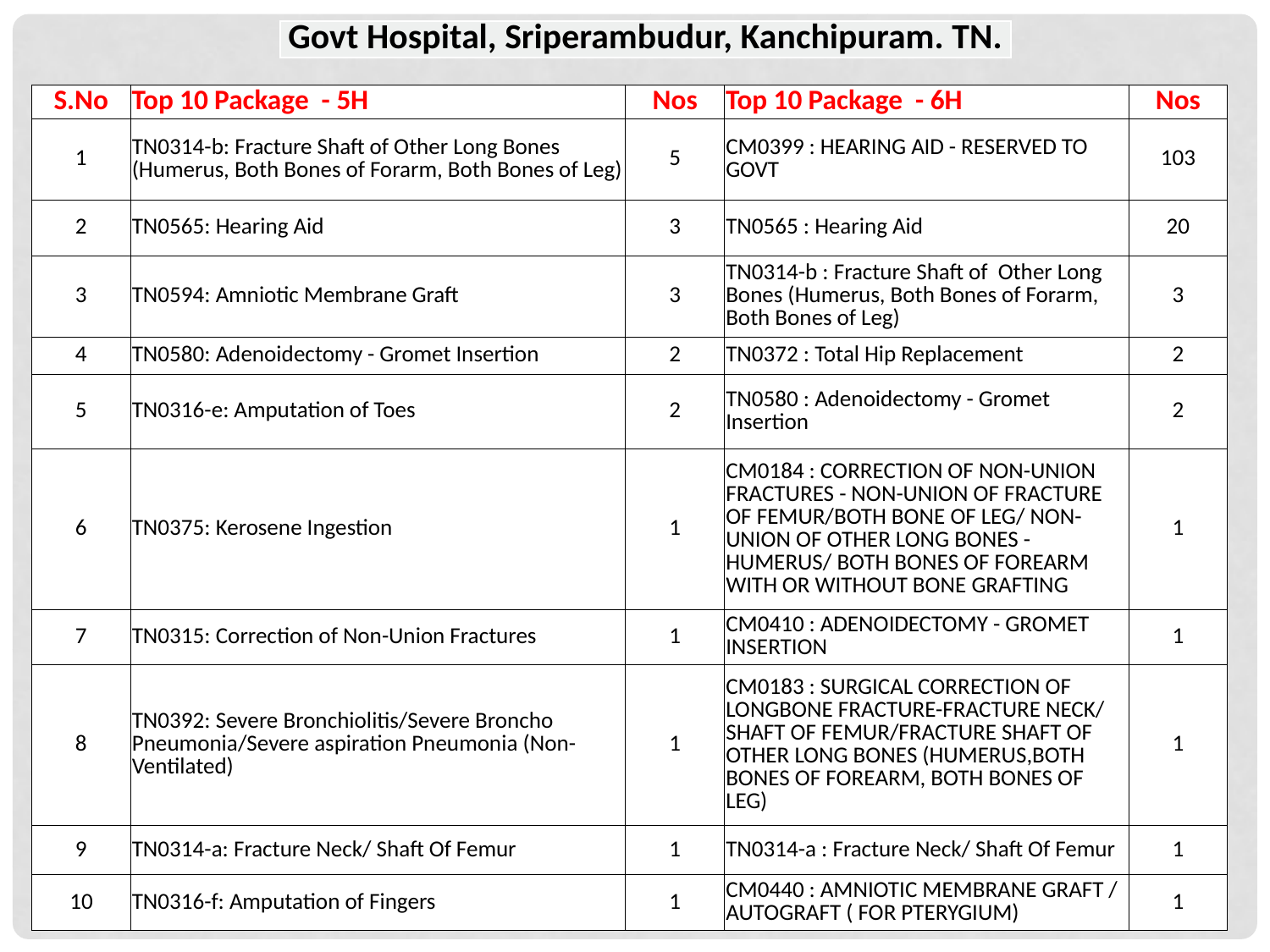

| Govt Hospital, Sriperambudur, Kanchipuram. TN. |
| --- |
| S.No | Top 10 Package - 5H | Nos | Top 10 Package - 6H | Nos |
| --- | --- | --- | --- | --- |
| 1 | TN0314-b: Fracture Shaft of Other Long Bones (Humerus, Both Bones of Forarm, Both Bones of Leg) | 5 | CM0399 : HEARING AID - RESERVED TO GOVT | 103 |
| 2 | TN0565: Hearing Aid | 3 | TN0565 : Hearing Aid | 20 |
| 3 | TN0594: Amniotic Membrane Graft | 3 | TN0314-b : Fracture Shaft of Other Long Bones (Humerus, Both Bones of Forarm, Both Bones of Leg) | 3 |
| 4 | TN0580: Adenoidectomy - Gromet Insertion | 2 | TN0372 : Total Hip Replacement | 2 |
| 5 | TN0316-e: Amputation of Toes | 2 | TN0580 : Adenoidectomy - Gromet Insertion | 2 |
| 6 | TN0375: Kerosene Ingestion | 1 | CM0184 : CORRECTION OF NON-UNION FRACTURES - NON-UNION OF FRACTURE OF FEMUR/BOTH BONE OF LEG/ NON-UNION OF OTHER LONG BONES -HUMERUS/ BOTH BONES OF FOREARM WITH OR WITHOUT BONE GRAFTING | 1 |
| 7 | TN0315: Correction of Non-Union Fractures | 1 | CM0410 : ADENOIDECTOMY - GROMET INSERTION | 1 |
| 8 | TN0392: Severe Bronchiolitis/Severe Broncho Pneumonia/Severe aspiration Pneumonia (Non-Ventilated) | 1 | CM0183 : SURGICAL CORRECTION OF LONGBONE FRACTURE-FRACTURE NECK/ SHAFT OF FEMUR/FRACTURE SHAFT OF OTHER LONG BONES (HUMERUS,BOTH BONES OF FOREARM, BOTH BONES OF LEG) | 1 |
| 9 | TN0314-a: Fracture Neck/ Shaft Of Femur | 1 | TN0314-a : Fracture Neck/ Shaft Of Femur | 1 |
| 10 | TN0316-f: Amputation of Fingers | 1 | CM0440 : AMNIOTIC MEMBRANE GRAFT / AUTOGRAFT ( FOR PTERYGIUM) | 1 |